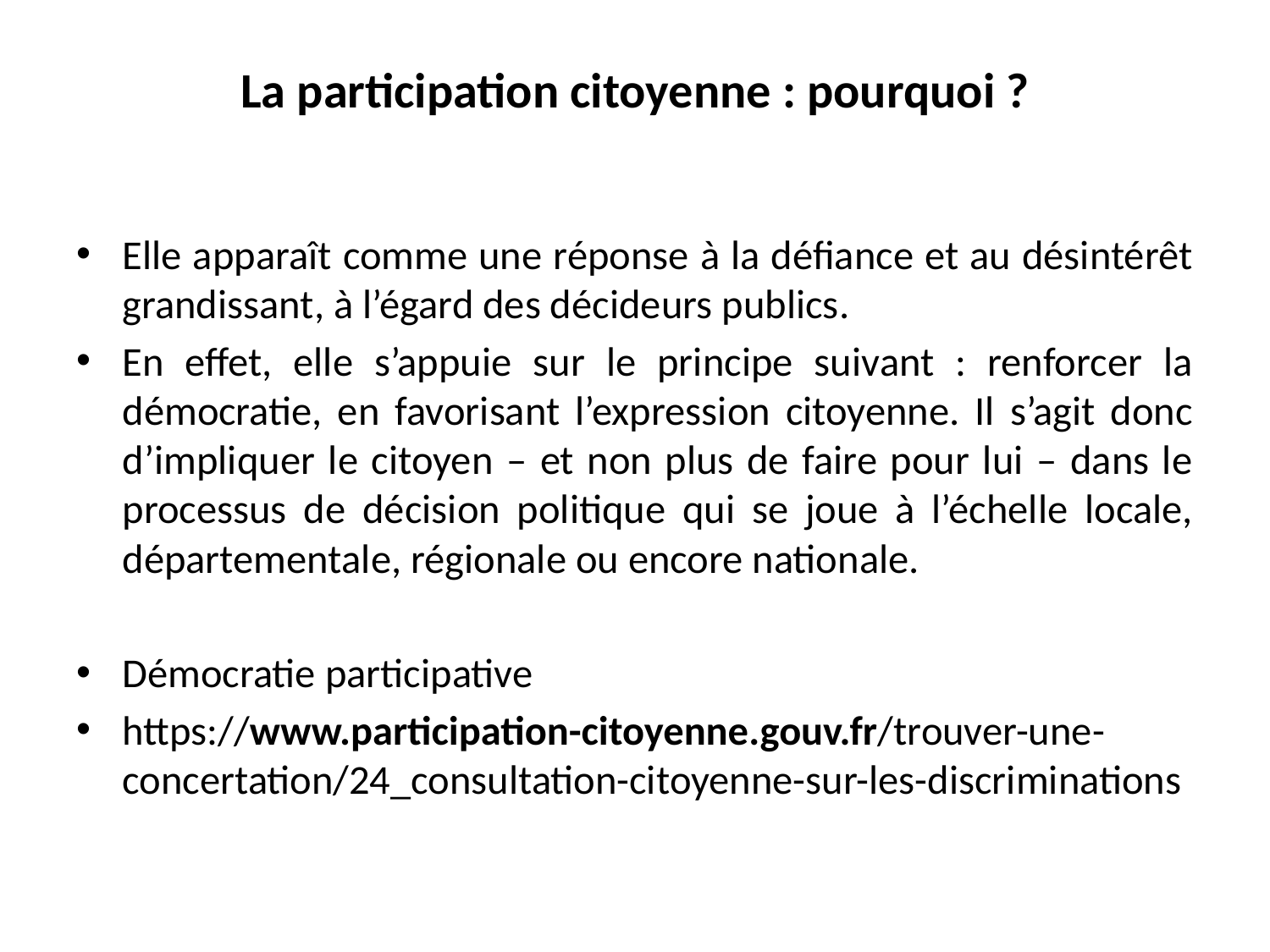

# La participation citoyenne : pourquoi ?
Elle apparaît comme une réponse à la défiance et au désintérêt grandissant, à l’égard des décideurs publics.
En effet, elle s’appuie sur le principe suivant : renforcer la démocratie, en favorisant l’expression citoyenne. Il s’agit donc d’impliquer le citoyen – et non plus de faire pour lui – dans le processus de décision politique qui se joue à l’échelle locale, départementale, régionale ou encore nationale.

Démocratie participative
https://www.participation-citoyenne.gouv.fr/trouver-une-concertation/24_consultation-citoyenne-sur-les-discriminations